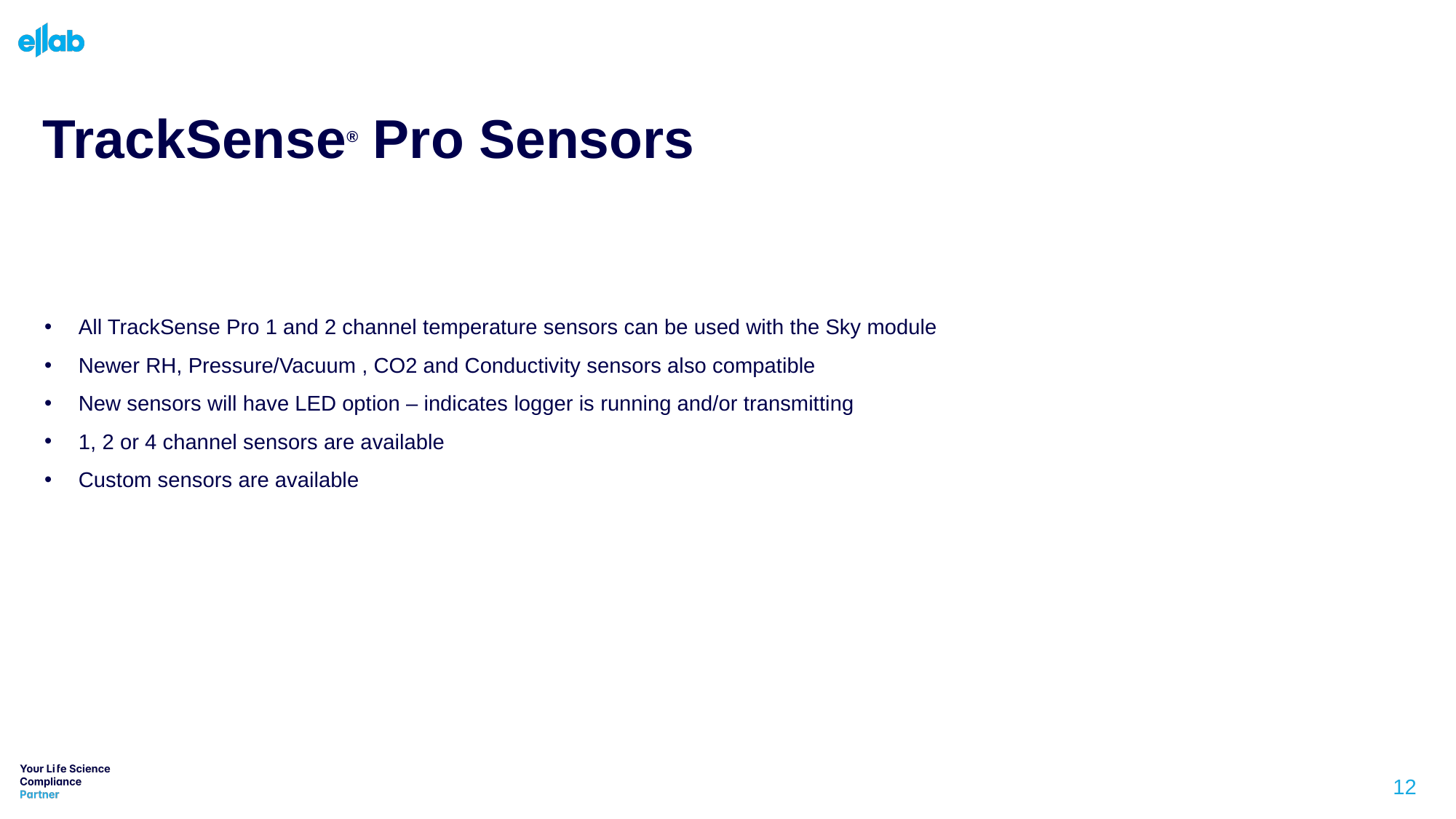

# TrackSense® Pro Sensors

All TrackSense Pro 1 and 2 channel temperature sensors can be used with the Sky module
Newer RH, Pressure/Vacuum , CO2 and Conductivity sensors also compatible
New sensors will have LED option – indicates logger is running and/or transmitting
1, 2 or 4 channel sensors are available
Custom sensors are available